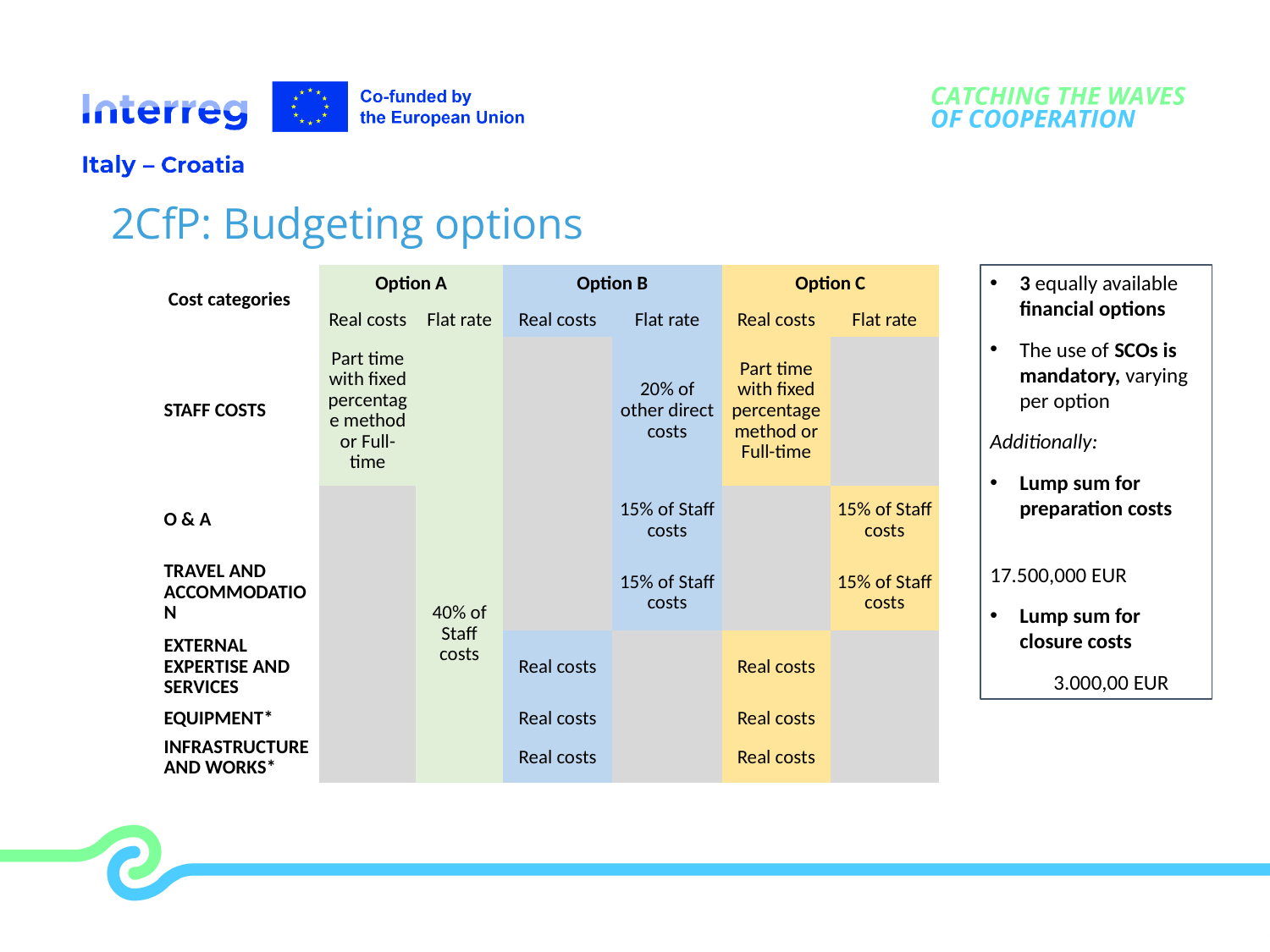

# 2CfP: Budgeting options
| Cost categories | Option A |  | Option B |  | Option C |  |
| --- | --- | --- | --- | --- | --- | --- |
|  | Real costs | Flat rate | Real costs | Flat rate | Real costs | Flat rate |
| STAFF COSTS | Part time with fixed percentage method or Full-time |  |  | 20% of other direct costs | Part time with fixed percentage method or Full-time |  |
| O & A |  | 40% of Staff costs |  | 15% of Staff costs |  | 15% of Staff costs |
| TRAVEL AND ACCOMMODATION |  |  |  | 15% of Staff costs |  | 15% of Staff costs |
| EXTERNAL EXPERTISE AND SERVICES |  |  | Real costs |  | Real costs |  |
| EQUIPMENT\* |  |  | Real costs |  | Real costs |  |
| INFRASTRUCTURE AND WORKS\* |  |  | Real costs |  | Real costs |  |
3 equally available  financial options
The use of SCOs is mandatory, varying per option
Additionally:
Lump sum for preparation costs
	17.500,000 EUR
Lump sum for closure costs
3.000,00 EUR